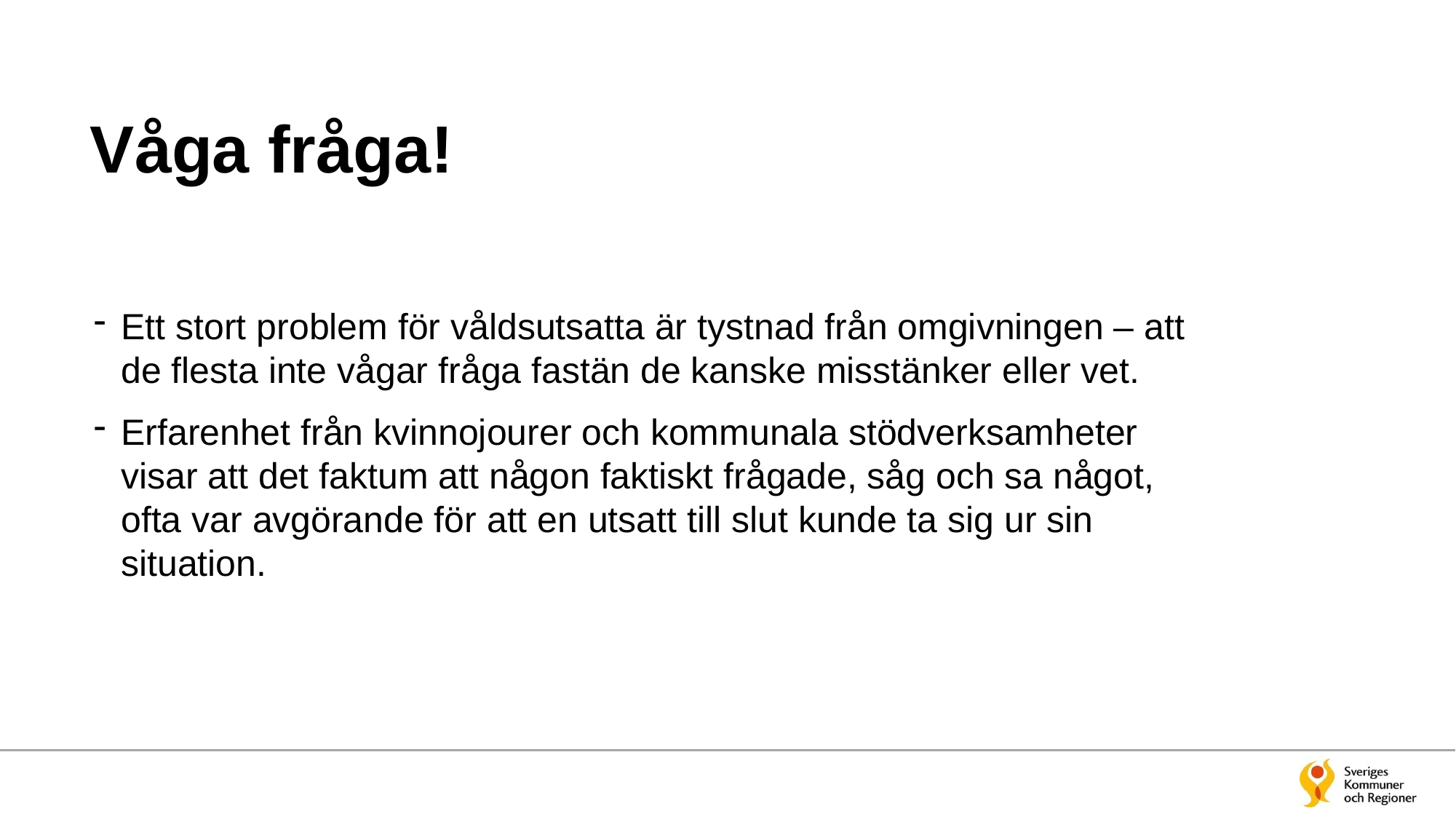

# Våga fråga!
Ett stort problem för våldsutsatta är tystnad från omgivningen – att de flesta inte vågar fråga fastän de kanske misstänker eller vet.
Erfarenhet från kvinnojourer och kommunala stödverksamheter visar att det faktum att någon faktiskt frågade, såg och sa något, ofta var avgörande för att en utsatt till slut kunde ta sig ur sin situation.